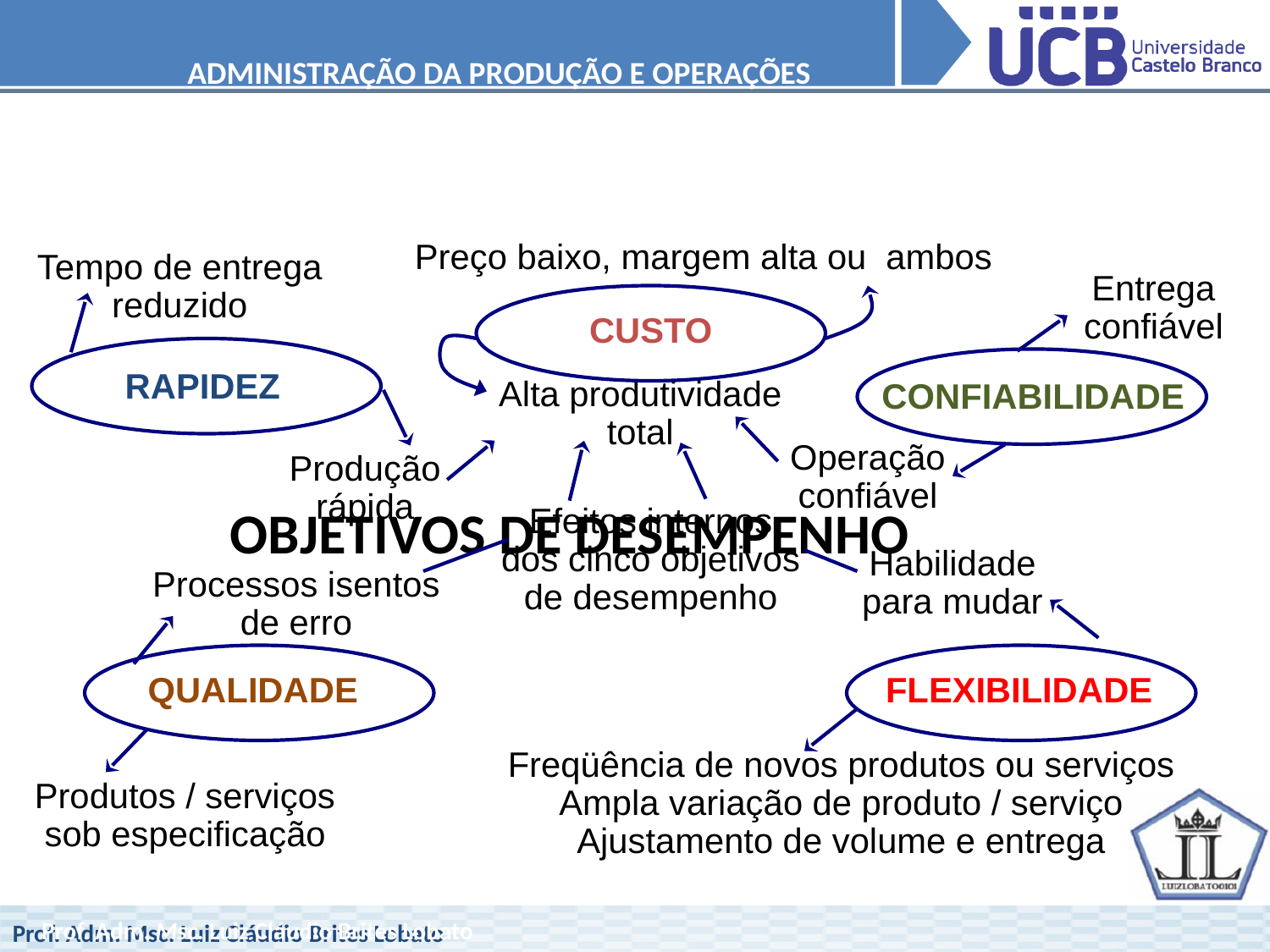

ADMINISTRAÇÃO DA PRODUÇÃO E OPERAÇÕES
Preço baixo, margem alta ou  ambos
Tempo de entrega reduzido
Entrega confiável

CUSTO

RAPIDEZ
Alta produtividade total
CONFIABILIDADE

OBJETIVOS DE DESEMPENHO
Operação confiável
Produção rápida

Efeitos internos dos cinco objetivos de desempenho

Habilidade para mudar

Processos isentos de erro

QUALIDADE
FLEXIBILIDADE

Freqüência de novos produtos ou serviços
Ampla variação de produto / serviço
Ajustamento de volume e entrega
Produtos / serviços sob especificação
Prof. Adm. Msc. Luiz Cláudio Brites Lobato